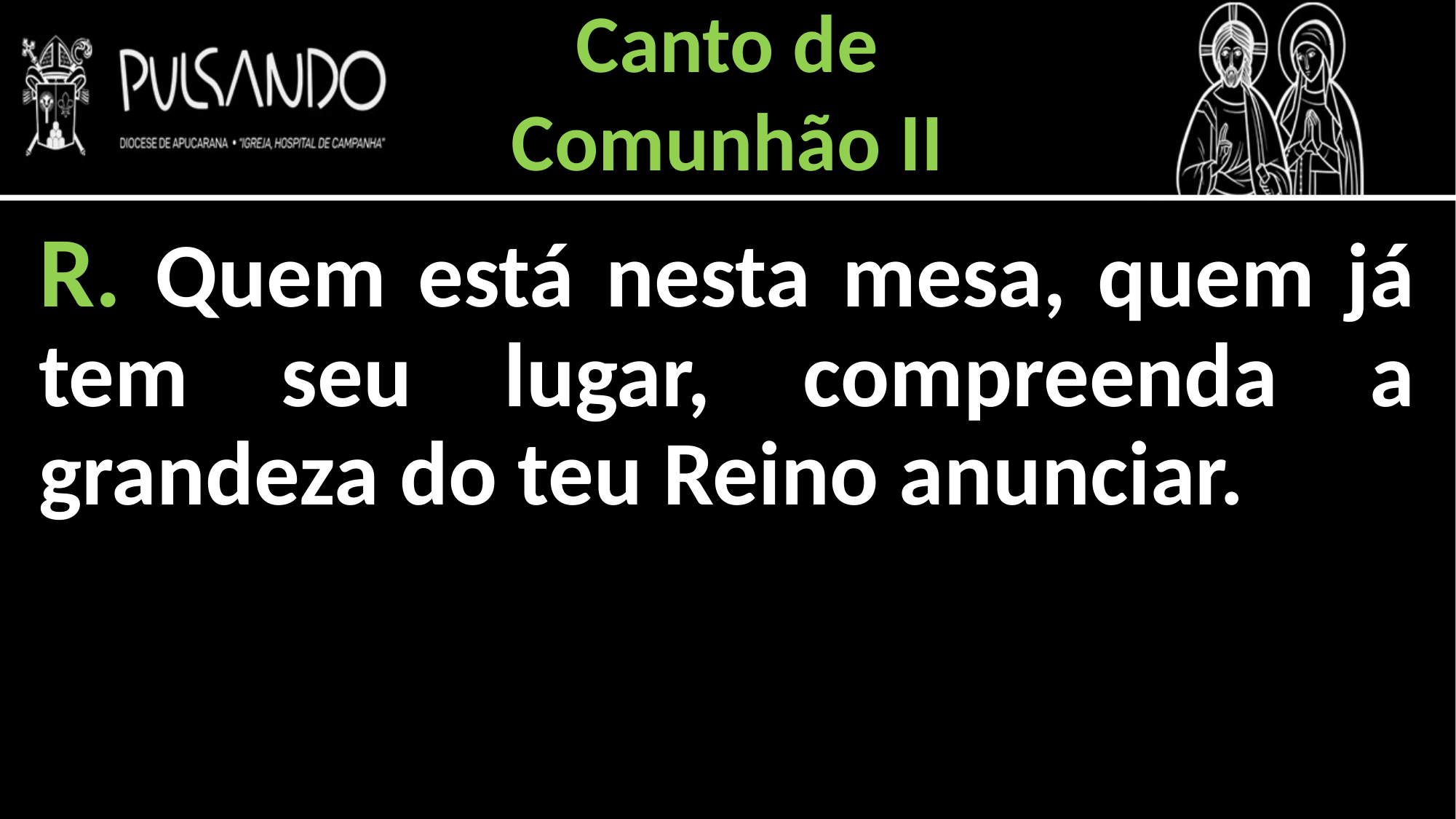

Canto de
Comunhão II
R. Quem está nesta mesa, quem já tem seu lugar, compreenda a grandeza do teu Reino anunciar.